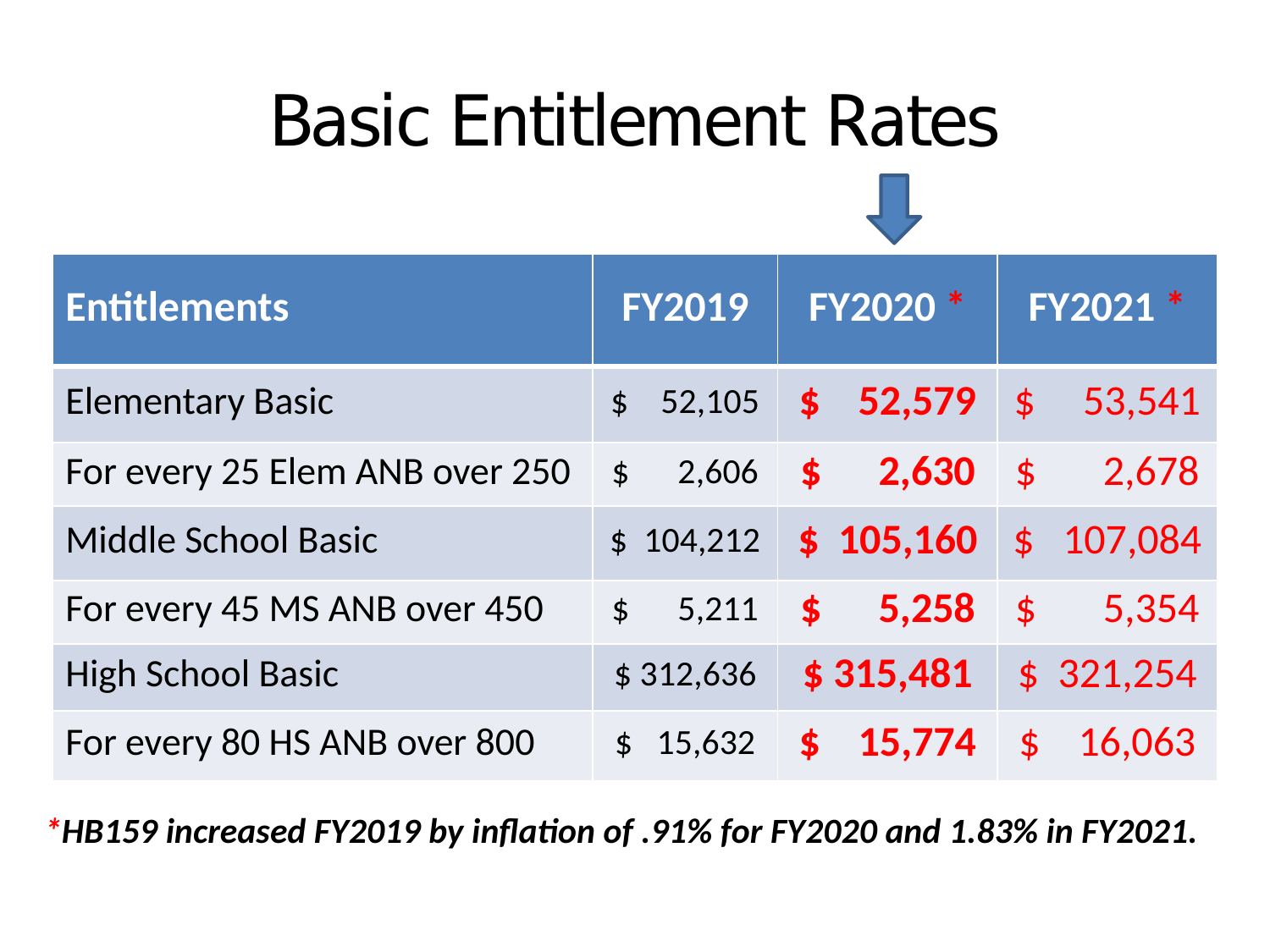

# Basic Entitlement Rates

| Entitlements | FY2019 | FY2020 \* | FY2021 \* |
| --- | --- | --- | --- |
| Elementary Basic | $ 52,105 | $ 52,579 | $ 53,541 |
| For every 25 Elem ANB over 250 | $ 2,606 | $ 2,630 | $ 2,678 |
| Middle School Basic | $ 104,212 | $ 105,160 | $ 107,084 |
| For every 45 MS ANB over 450 | $ 5,211 | $ 5,258 | $ 5,354 |
| High School Basic | $ 312,636 | $ 315,481 | $ 321,254 |
| For every 80 HS ANB over 800 | $ 15,632 | $ 15,774 | $ 16,063 |
*HB159 increased FY2019 by inflation of .91% for FY2020 and 1.83% in FY2021.